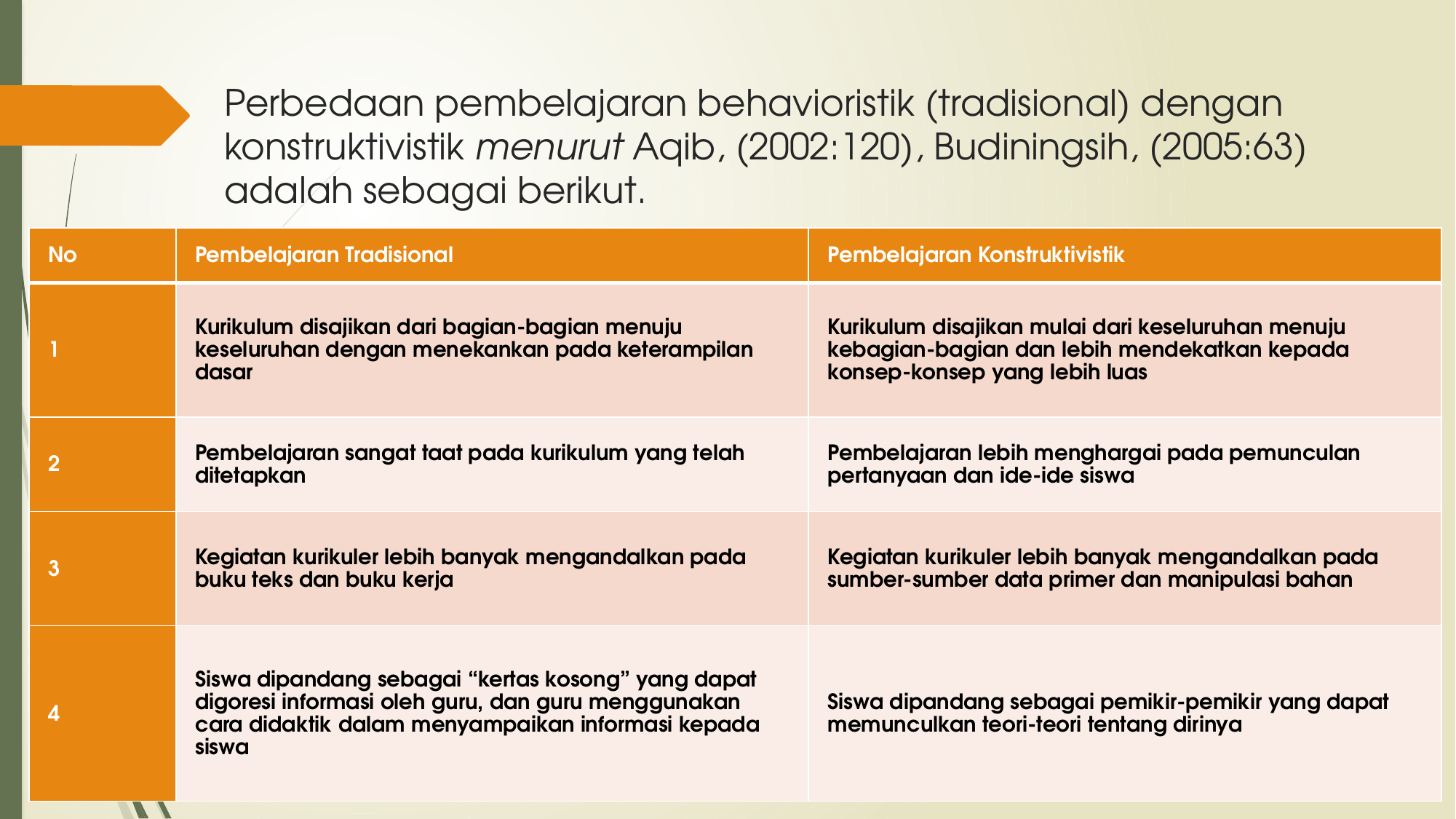

# Perbedaan pembelajaran behavioristik (tradisional) dengan konstruktivistik menurut Aqib, (2002:120), Budiningsih, (2005:63) adalah sebagai berikut.
| No | Pembelajaran Tradisional | Pembelajaran Konstruktivistik |
| --- | --- | --- |
| 1 | Kurikulum disajikan dari bagian-bagian menuju keseluruhan dengan menekankan pada keterampilan dasar | Kurikulum disajikan mulai dari keseluruhan menuju kebagian-bagian dan lebih mendekatkan kepada konsep-konsep yang lebih luas |
| 2 | Pembelajaran sangat taat pada kurikulum yang telah ditetapkan | Pembelajaran lebih menghargai pada pemunculan pertanyaan dan ide-ide siswa |
| 3 | Kegiatan kurikuler lebih banyak mengandalkan pada buku teks dan buku kerja | Kegiatan kurikuler lebih banyak mengandalkan pada sumber-sumber data primer dan manipulasi bahan |
| 4 | Siswa dipandang sebagai “kertas kosong” yang dapat digoresi informasi oleh guru, dan guru menggunakan cara didaktik dalam menyampaikan informasi kepada siswa | Siswa dipandang sebagai pemikir-pemikir yang dapat memunculkan teori-teori tentang dirinya |